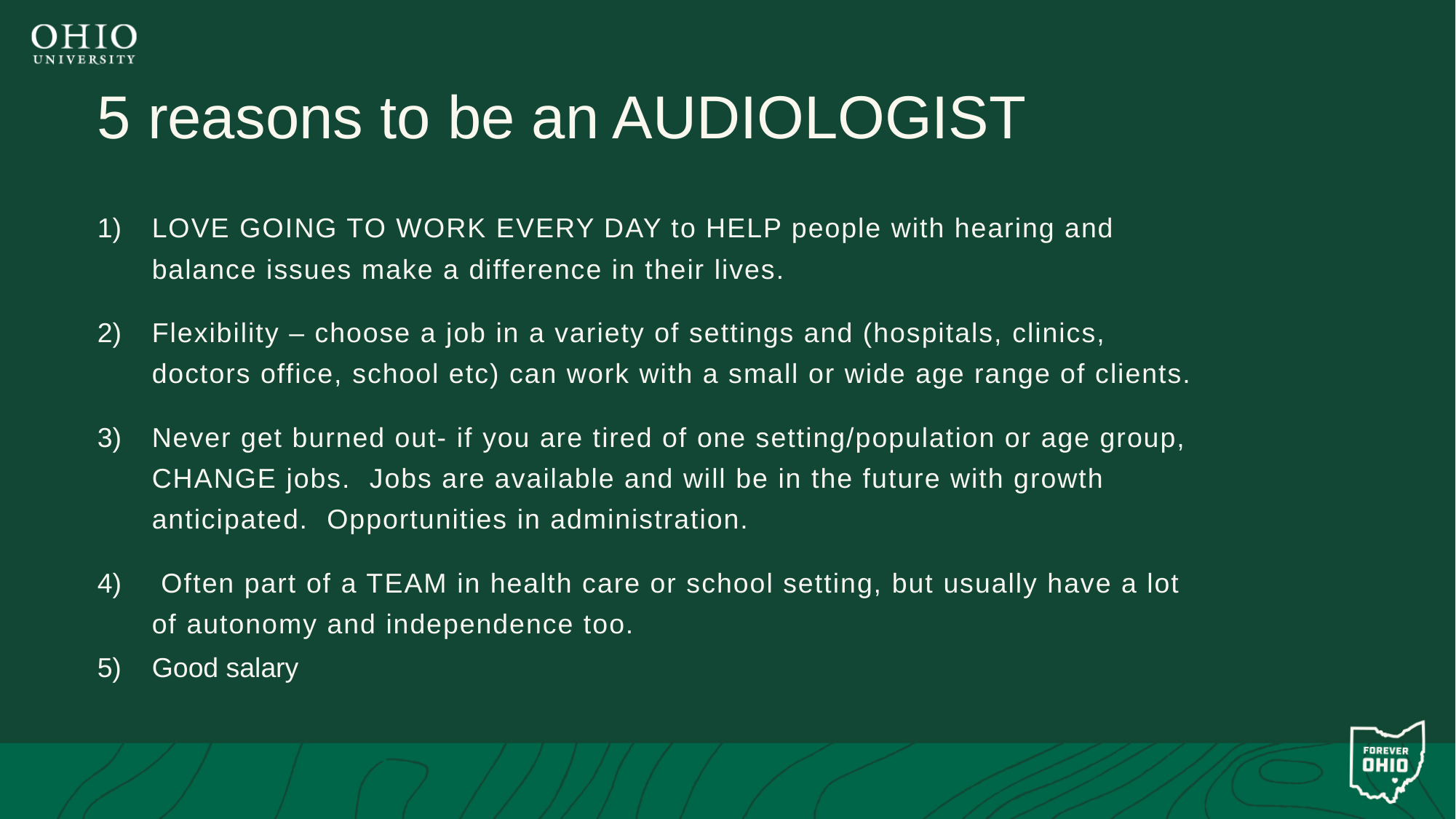

25
# 5 reasons to be an AUDIOLOGIST
LOVE GOING TO WORK EVERY DAY to HELP people with hearing and  balance issues make a difference in their lives.
Flexibility – choose a job in a variety of settings and (hospitals, clinics, doctors office, school etc) can work with a small or wide age range of clients.
Never get burned out- if you are tired of one setting/population or age group, CHANGE jobs.  Jobs are available and will be in the future with growth anticipated.  Opportunities in administration.
 Often part of a TEAM in health care or school setting, but usually have a lot of autonomy and independence too.
5)    Good salary